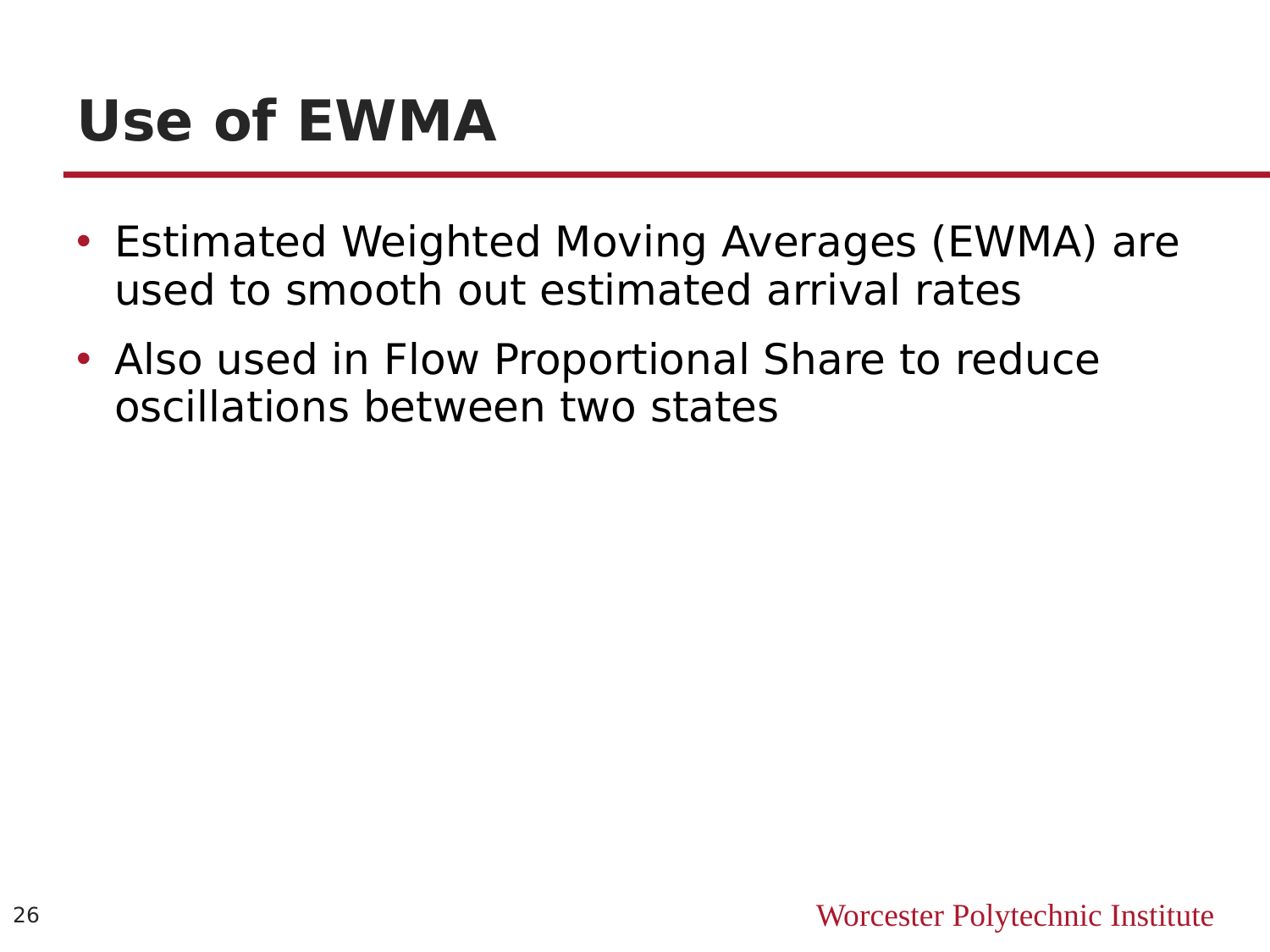

# Use of EWMA
Estimated Weighted Moving Averages (EWMA) are used to smooth out estimated arrival rates
Also used in Flow Proportional Share to reduce oscillations between two states
26